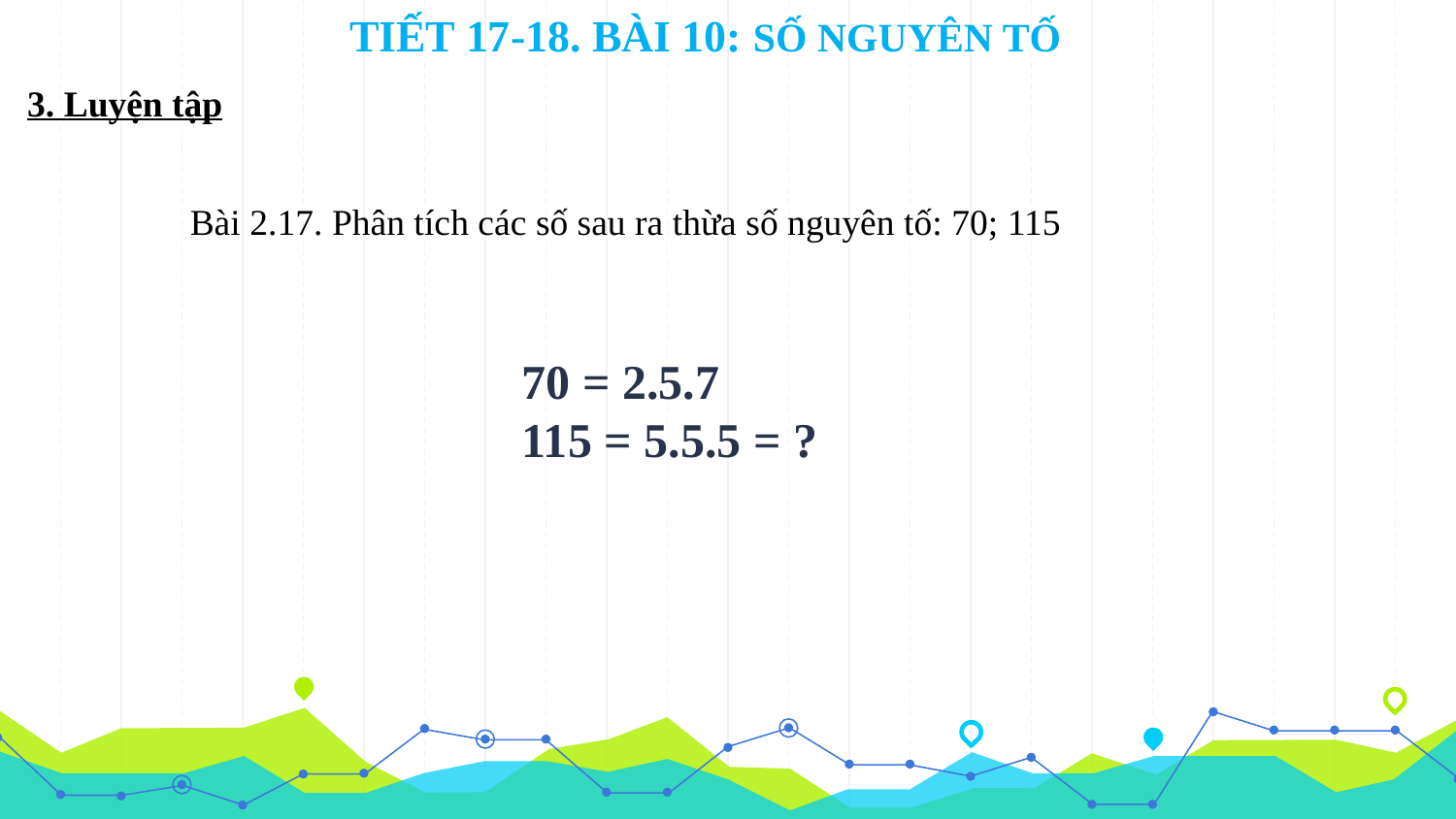

TIẾT 17-18. BÀI 10: SỐ NGUYÊN TỐ

3. Luyện tập
Bài 2.17. Phân tích các số sau ra thừa số nguyên tố: 70; 115
70 = 2.5.7
115 = 5.5.5 = ?